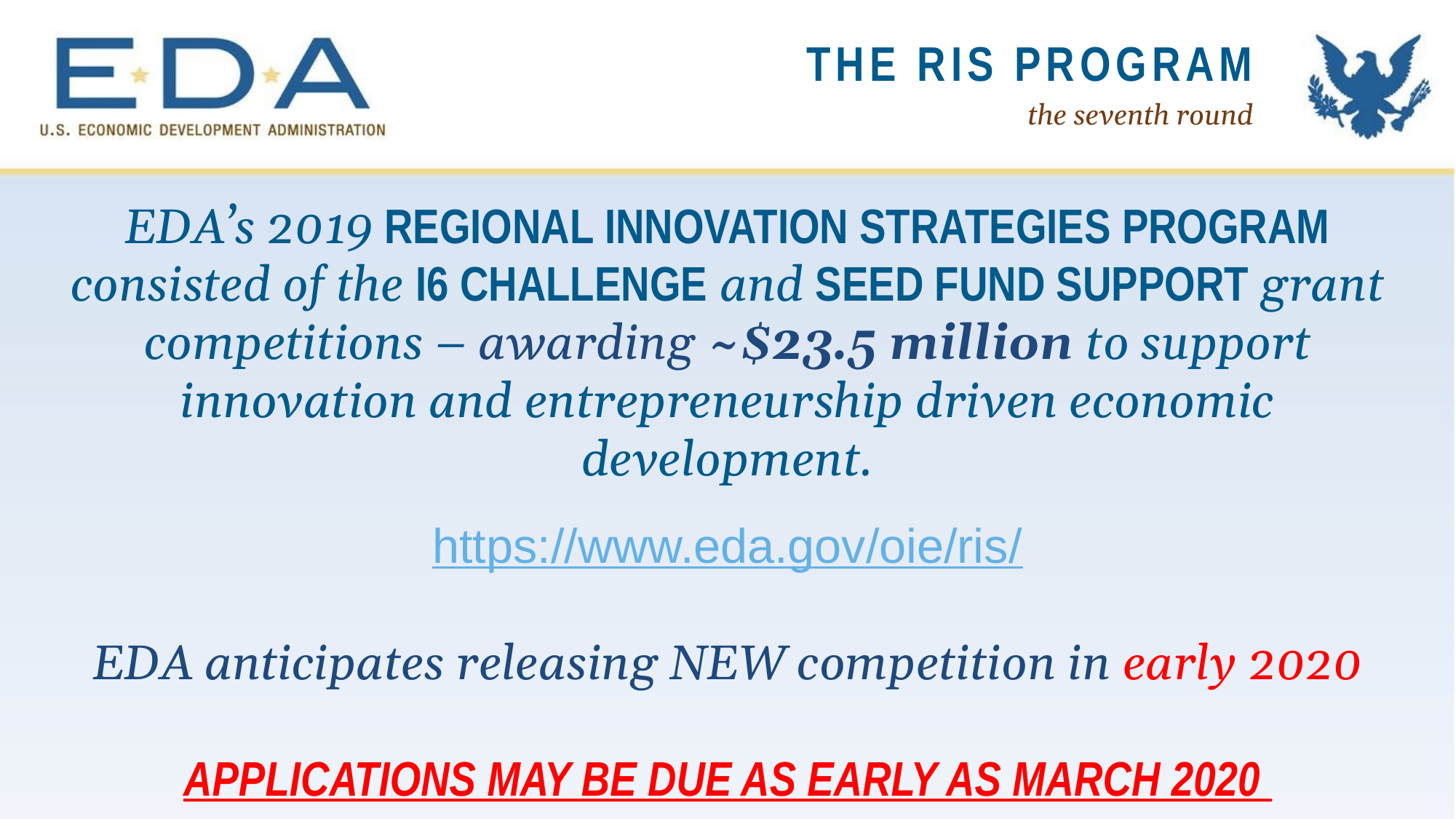

The RIS Program
the seventh round
EDA’s 2019 regional innovation strategies program consisted of the i6 challenge and seed fund support grant competitions – awarding ~$23.5 million to support innovation and entrepreneurship driven economic development.

https://www.eda.gov/oie/ris/

EDA anticipates releasing NEW competition in early 2020

Applications may be due as early as March 2020